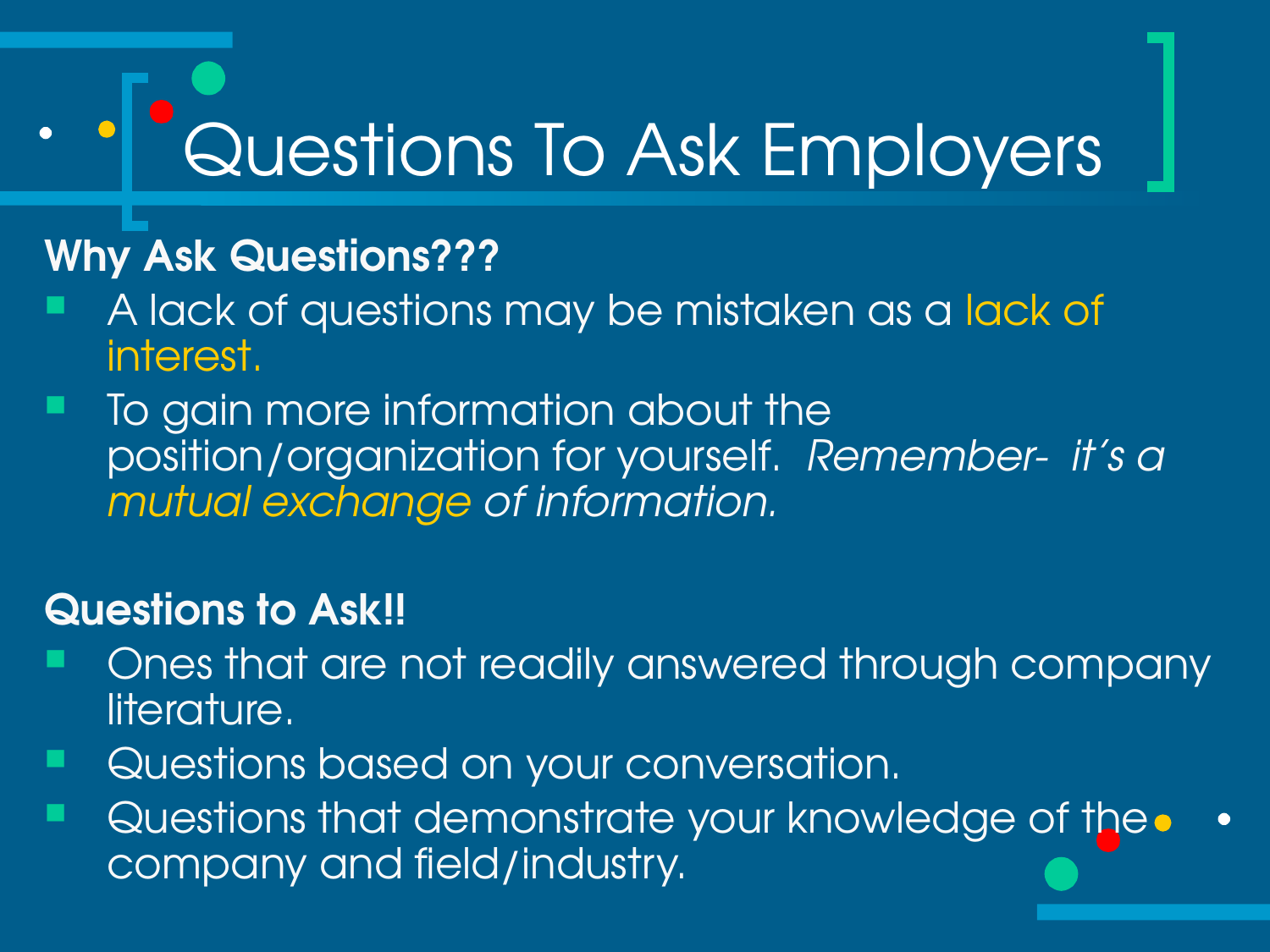

# Questions To Ask Employers

Why Ask Questions???
A lack of questions may be mistaken as a lack of interest.
To gain more information about the position/organization for yourself.  Remember-  it’s a mutual exchange of information.

Questions to Ask!!
Ones that are not readily answered through company literature.
Questions based on your conversation.
Questions that demonstrate your knowledge of the company and field/industry.